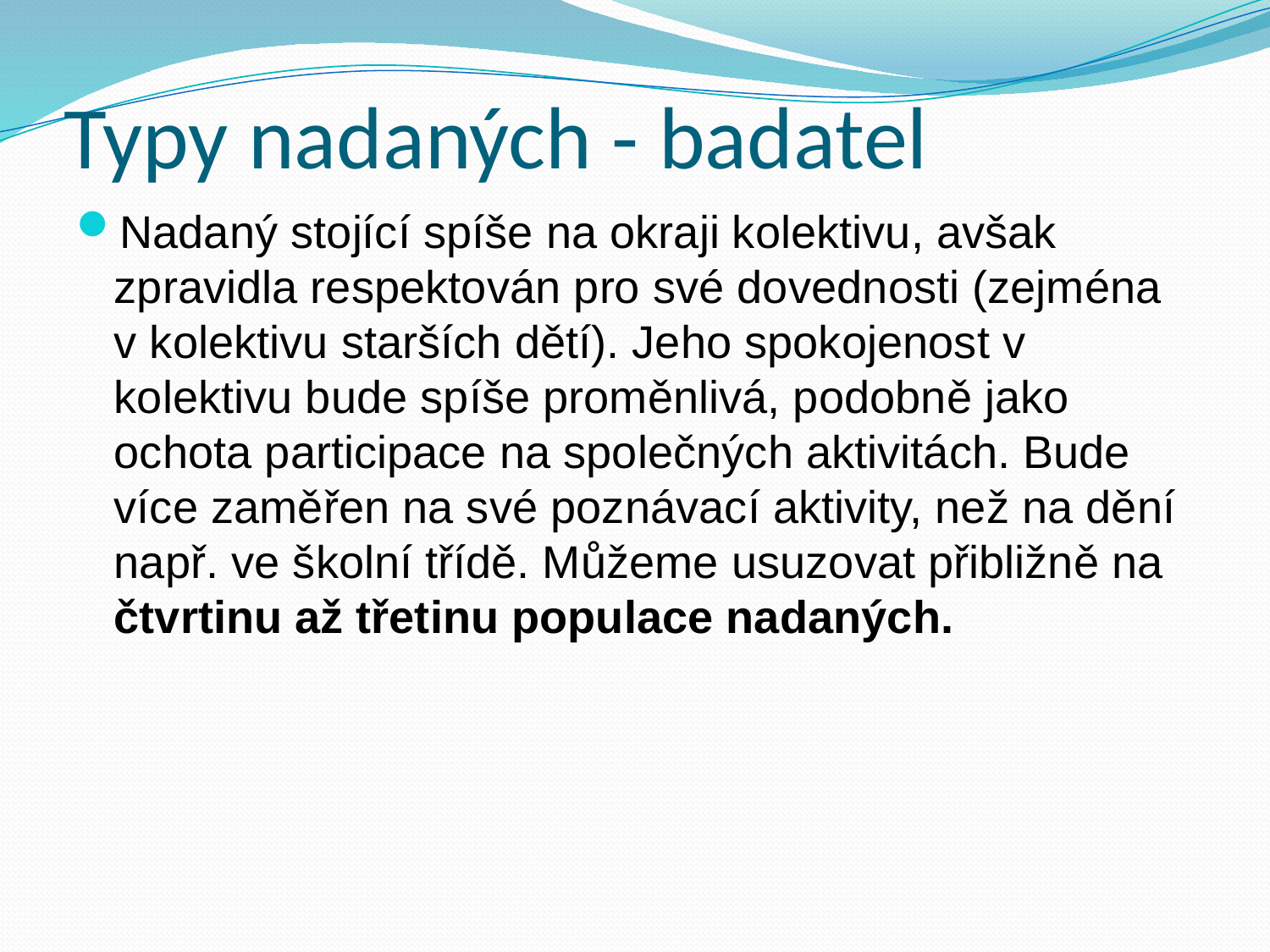

# Typy nadaných - badatel
Nadaný stojící spíše na okraji kolektivu, avšak zpravidla respektován pro své dovednosti (zejména v kolektivu starších dětí). Jeho spokojenost v kolektivu bude spíše proměnlivá, podobně jako ochota participace na společných aktivitách. Bude více zaměřen na své poznávací aktivity, než na dění např. ve školní třídě. Můžeme usuzovat přibližně na čtvrtinu až třetinu populace nadaných.